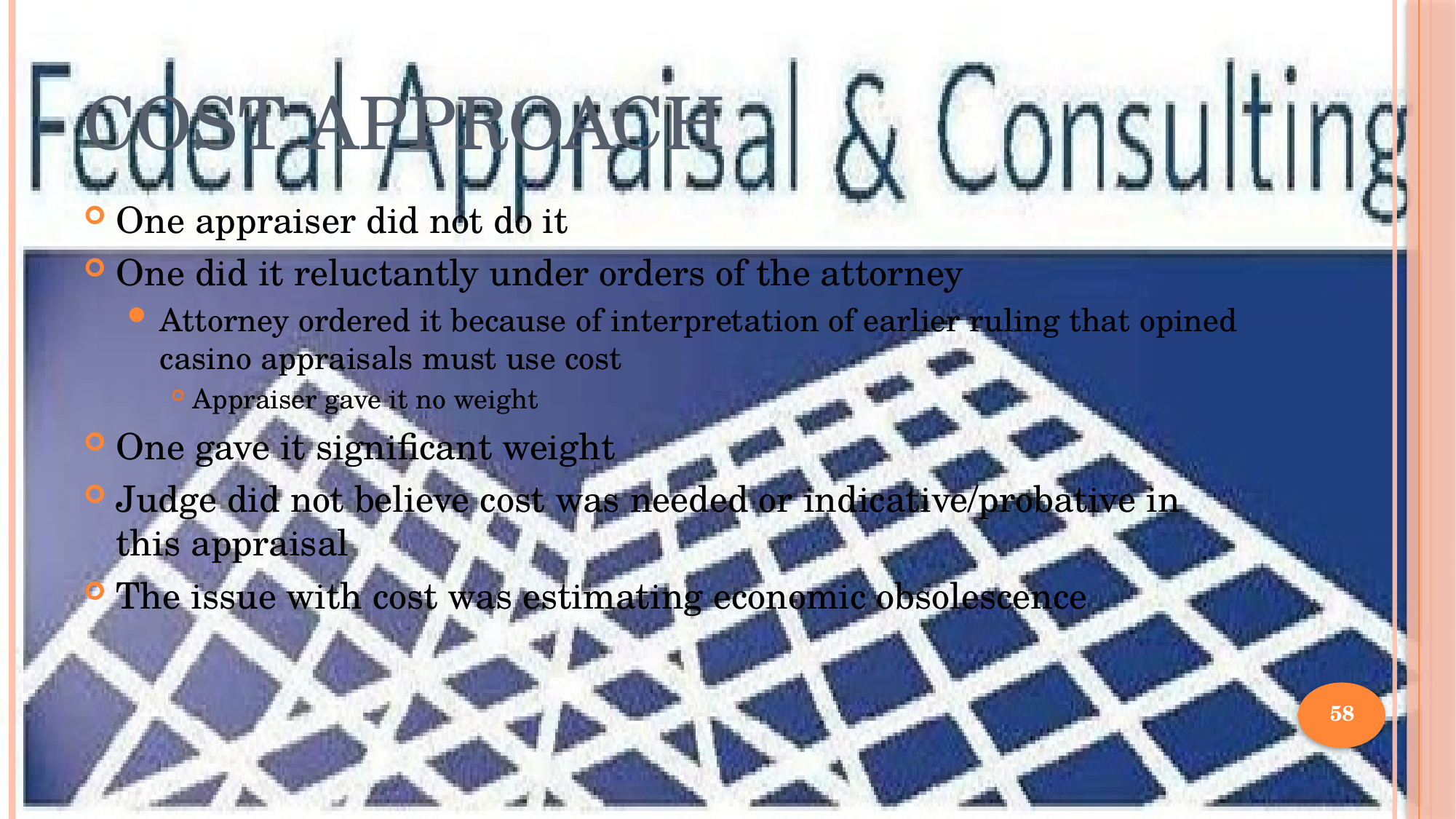

# Cost Approach
One appraiser did not do it
One did it reluctantly under orders of the attorney
Attorney ordered it because of interpretation of earlier ruling that opined casino appraisals must use cost
Appraiser gave it no weight
One gave it significant weight
Judge did not believe cost was needed or indicative/probative in this appraisal
The issue with cost was estimating economic obsolescence
58